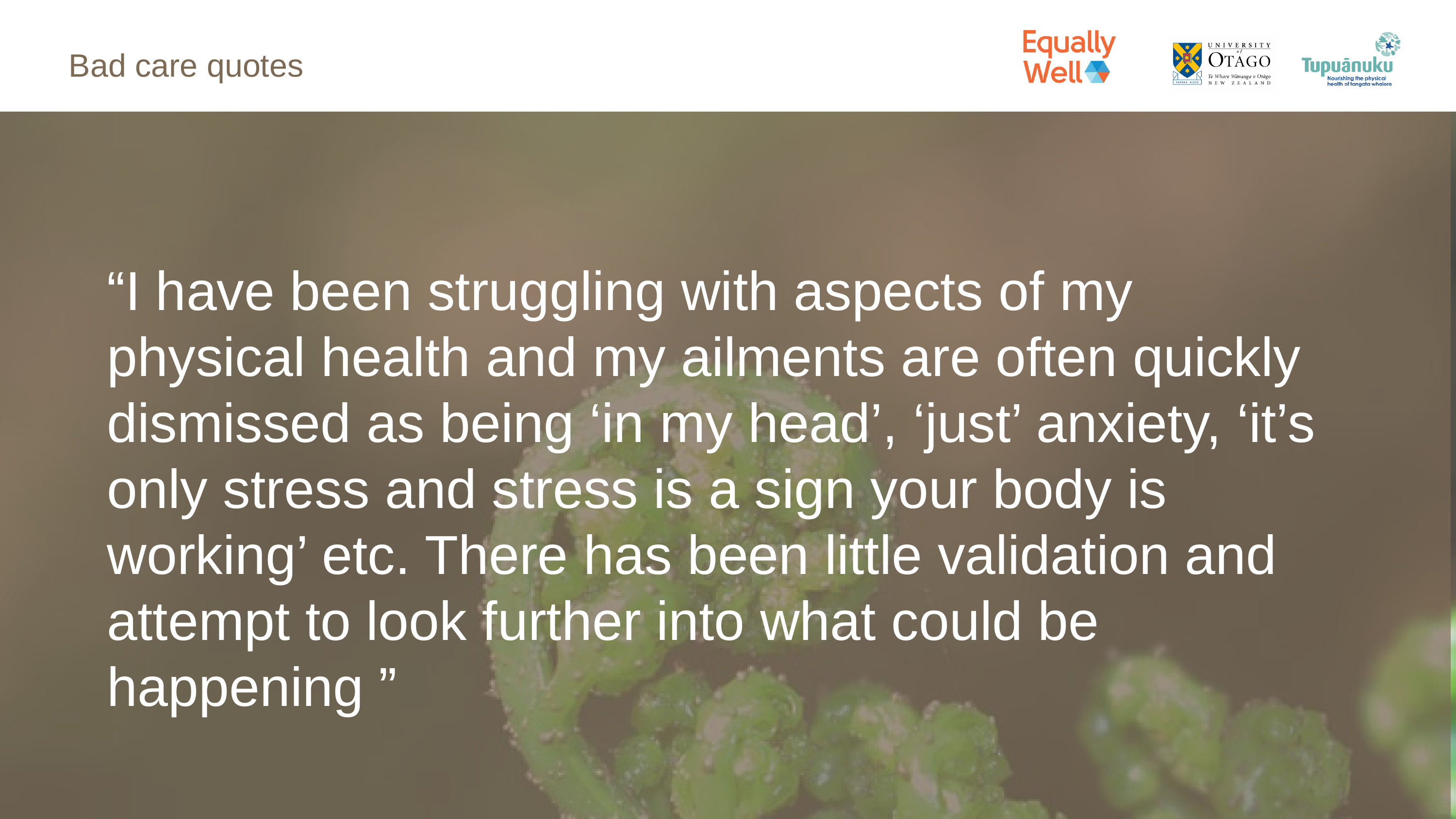

Bad care quotes

“I have been struggling with aspects of my physical health and my ailments are often quickly dismissed as being ‘in my head’, ‘just’ anxiety, ‘it’s only stress and stress is a sign your body is working’ etc. There has been little validation and attempt to look further into what could be happening ”